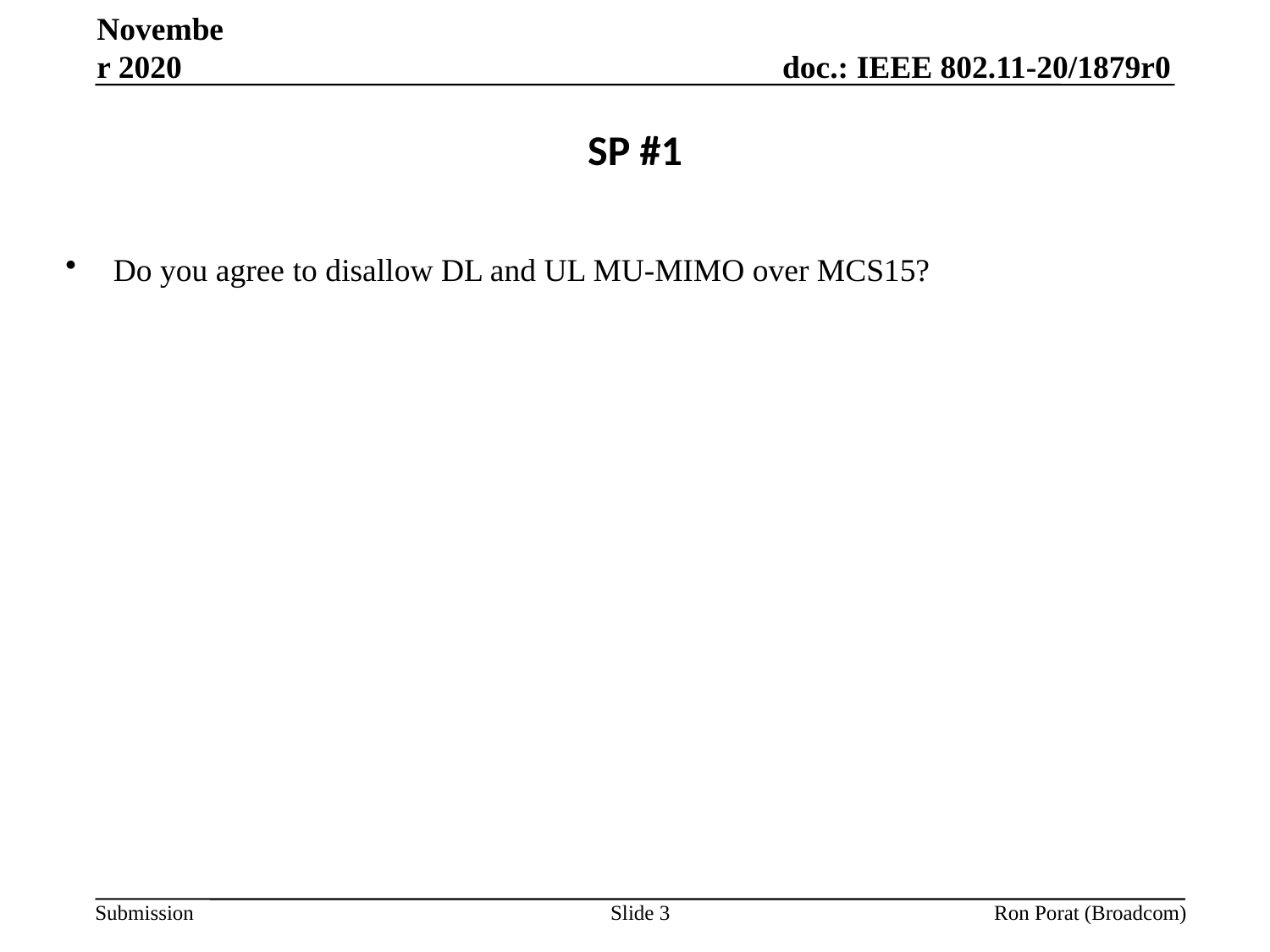

November 2020
# SP #1
Do you agree to disallow DL and UL MU-MIMO over MCS15?

Slide 3
Ron Porat (Broadcom)